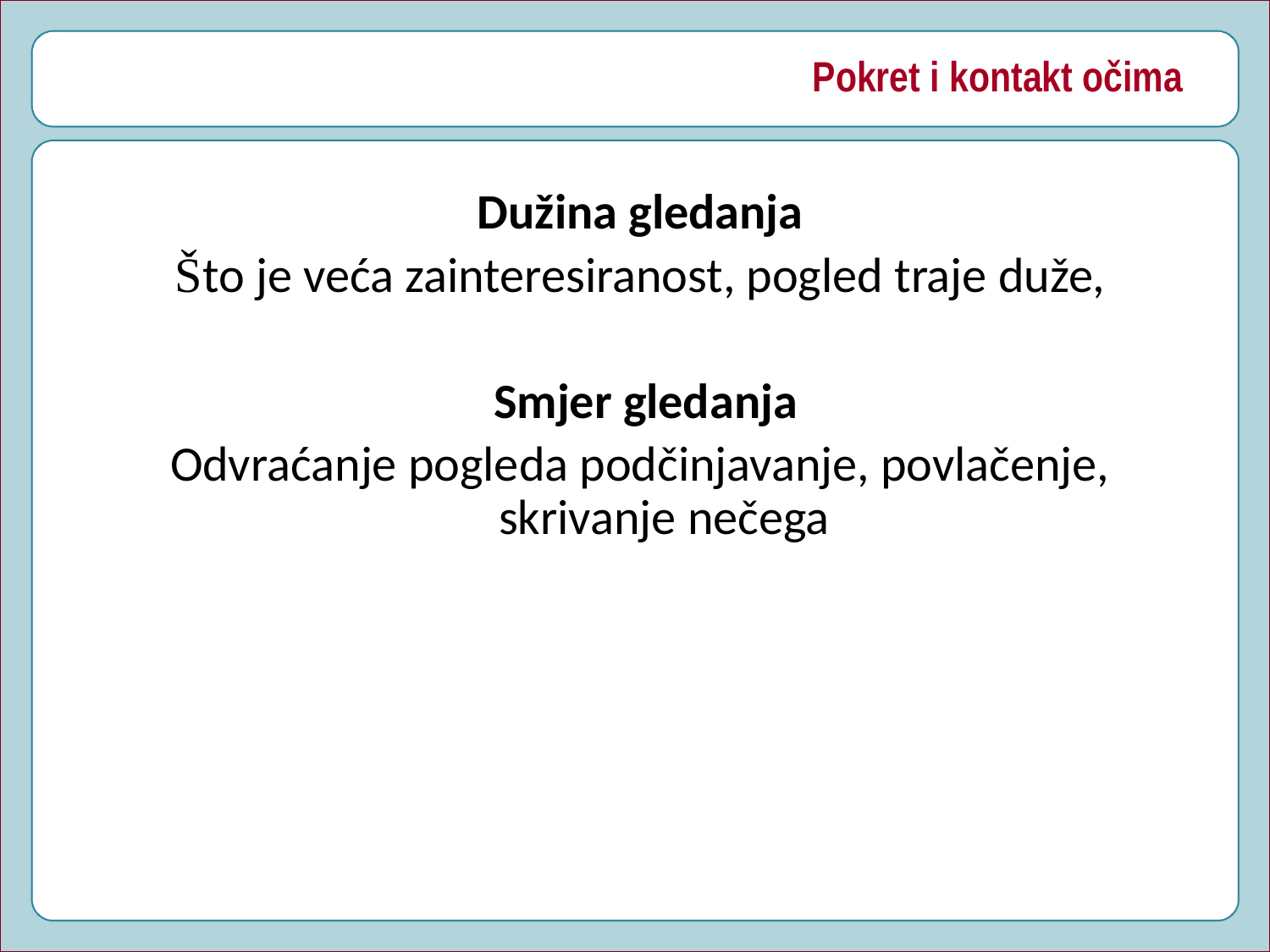

# Pokret i kontakt očima
Dužina gledanja
Što je veća zainteresiranost, pogled traje duže,

 Smjer gledanja
Odvraćanje pogleda podčinjavanje, povlačenje, skrivanje nečega